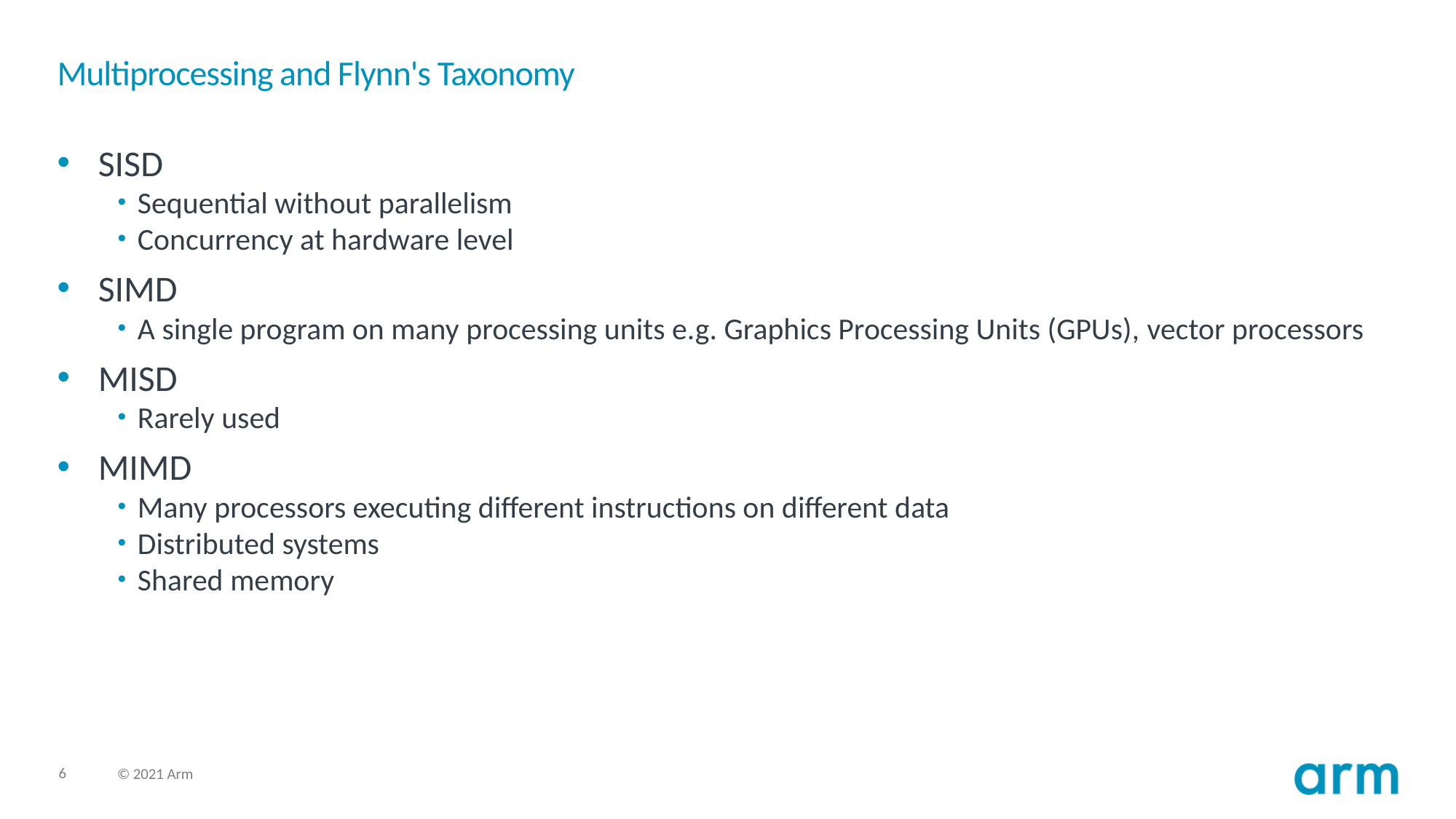

# Multiprocessing and Flynn's Taxonomy
SISD
Sequential without parallelism
Concurrency at hardware level
SIMD
A single program on many processing units e.g. Graphics Processing Units (GPUs), vector processors
MISD
Rarely used
MIMD
Many processors executing different instructions on different data
Distributed systems
Shared memory